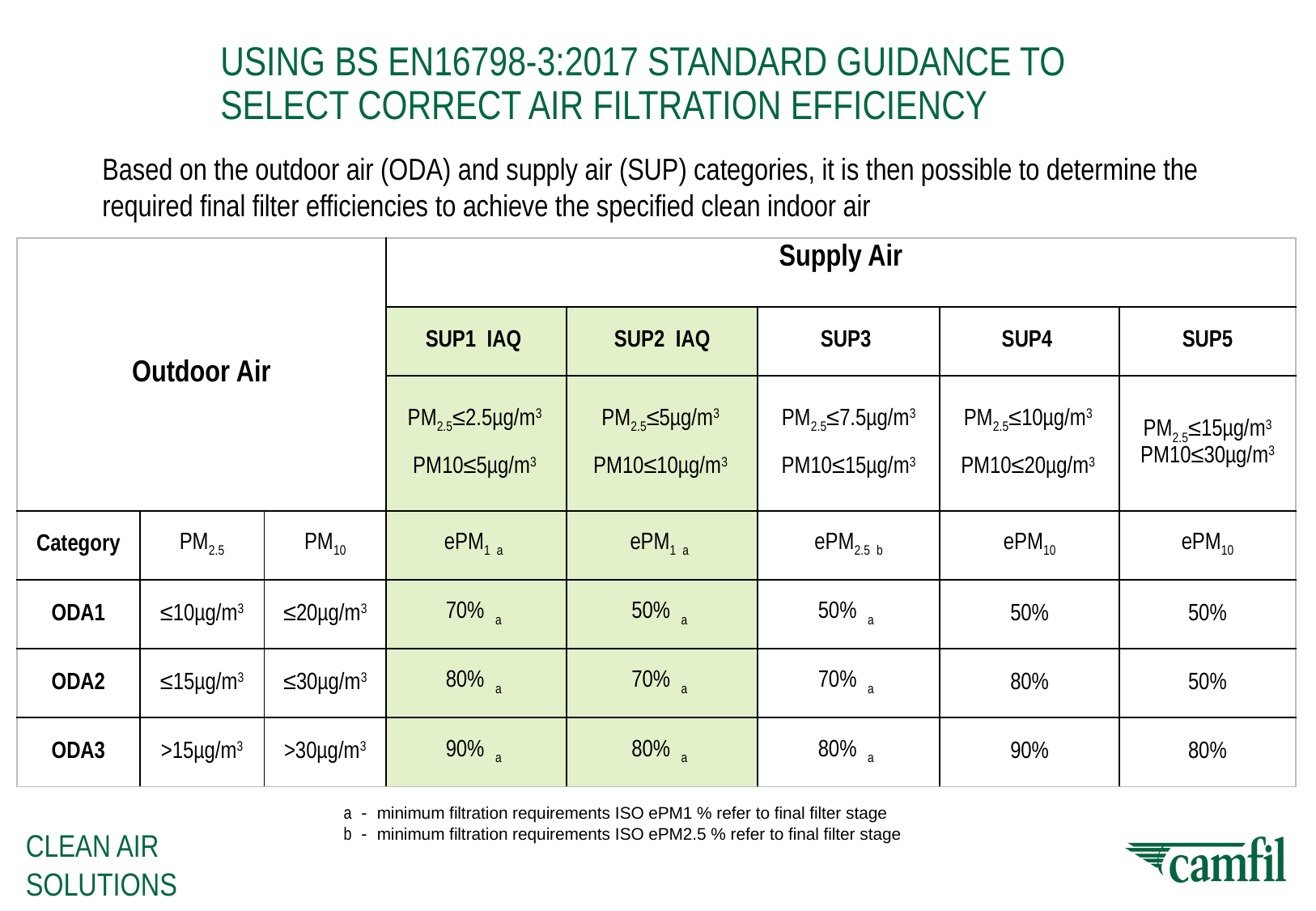

# Using BS EN16798-3:2017 standard guidance to select correct air filtration efficiency
Based on the outdoor air (ODA) and supply air (SUP) categories, it is then possible to determine the required final filter efficiencies to achieve the specified clean indoor air
| Outdoor Air |  |  | Supply Air |  |  |  |  |
| --- | --- | --- | --- | --- | --- | --- | --- |
|  |  |  | SUP1 IAQ | SUP2 IAQ | SUP3 | SUP4 | SUP5 |
|  |  |  | PM2.5≤2.5µg/m3 PM10≤5µg/m3 | PM2.5≤5µg/m3 PM10≤10µg/m3 | PM2.5≤7.5µg/m3 PM10≤15µg/m3 | PM2.5≤10µg/m3 PM10≤20µg/m3 | PM2.5≤15µg/m3 PM10≤30µg/m3 |
| Category | PM2.5 | PM10 | ePM1 a | ePM1 a | ePM2.5 b | ePM10 | ePM10 |
| ODA1 | ≤10µg/m3 | ≤20µg/m3 | 70% a | 50% a | 50% a | 50% | 50% |
| ODA2 | ≤15µg/m3 | ≤30µg/m3 | 80% a | 70% a | 70% a | 80% | 50% |
| ODA3 | >15µg/m3 | >30µg/m3 | 90% a | 80% a | 80% a | 90% | 80% |
a  -  minimum filtration requirements ISO ePM1 % refer to final filter stage
b  -  minimum filtration requirements ISO ePM2.5 % refer to final filter stage